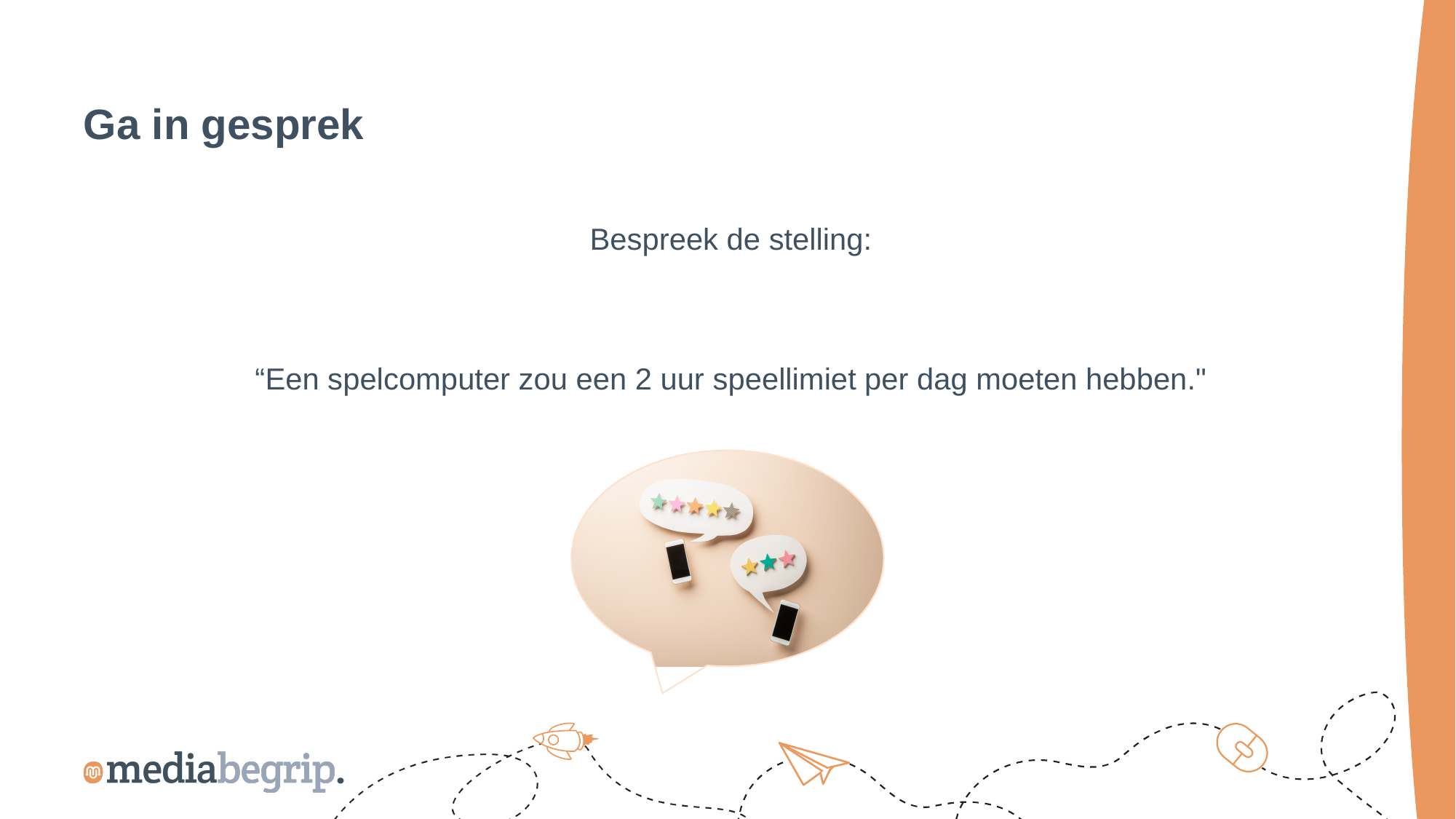

Ga in gesprek
Bespreek de stelling:

“Een spelcomputer zou een 2 uur speellimiet per dag moeten hebben."